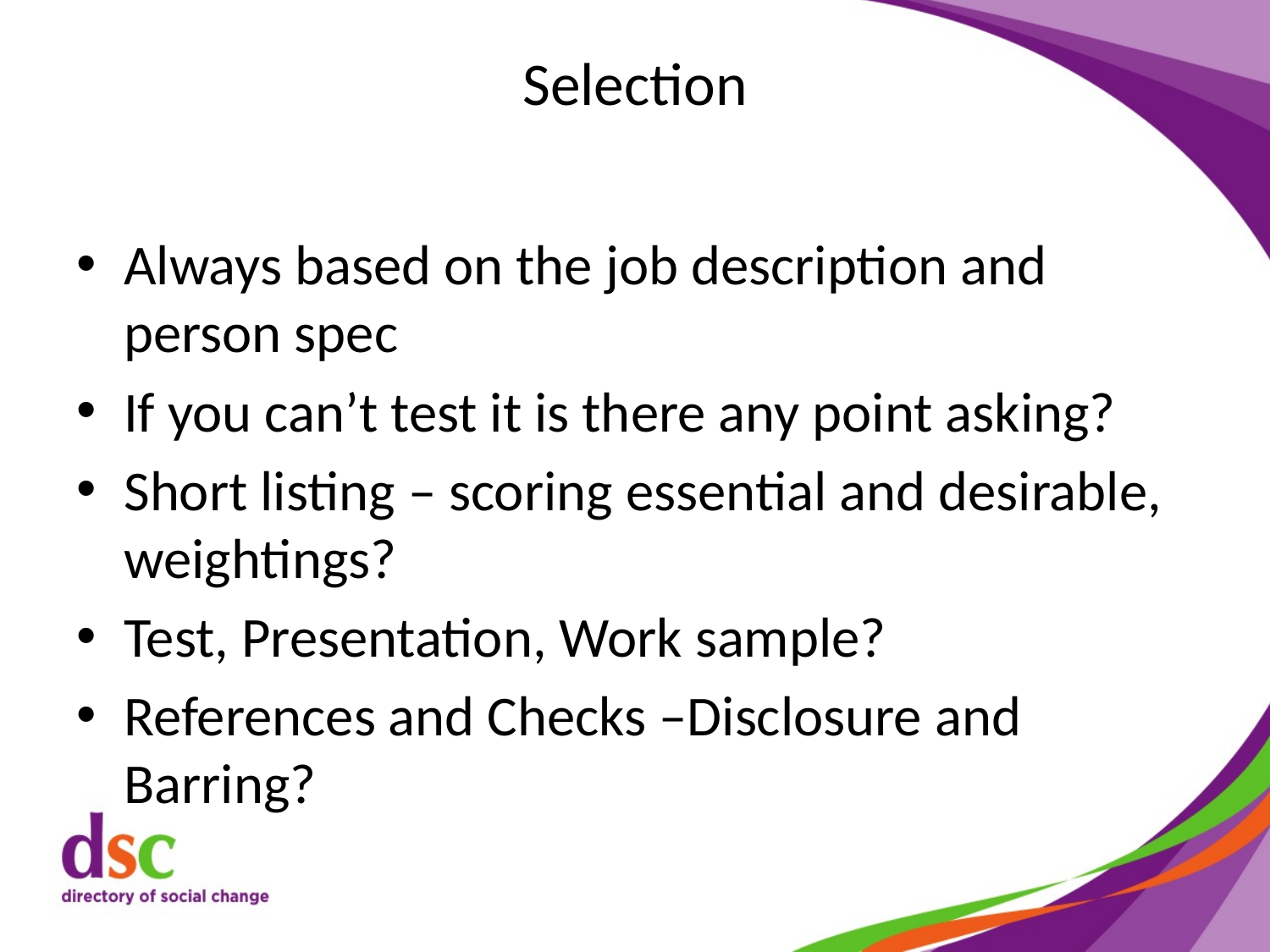

# Selection
Always based on the job description and person spec
If you can’t test it is there any point asking?
Short listing – scoring essential and desirable, weightings?
Test, Presentation, Work sample?
References and Checks –Disclosure and Barring?